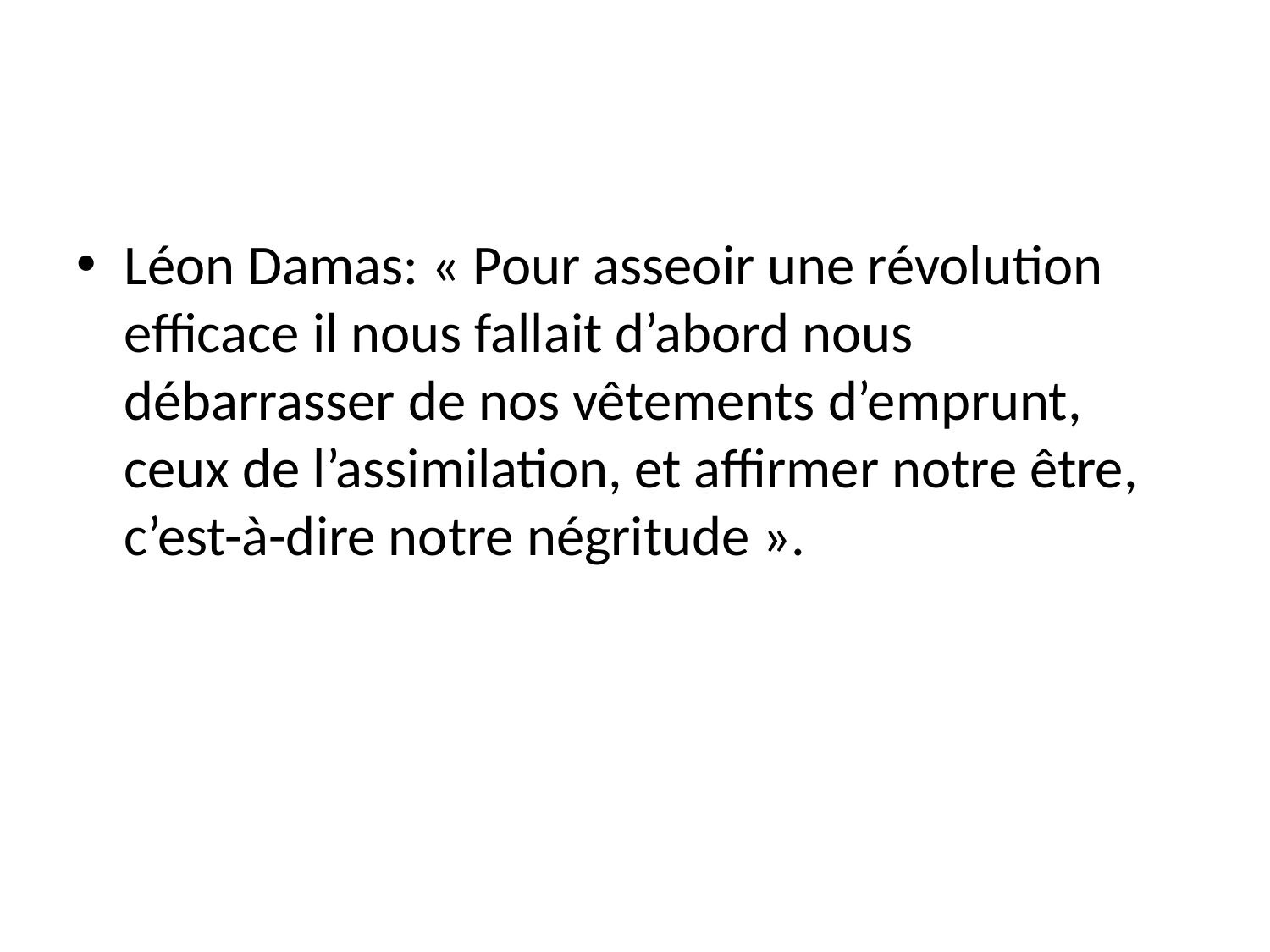

Léon Damas: « Pour asseoir une révolution efficace il nous fallait d’abord nous débarrasser de nos vêtements d’emprunt, ceux de l’assimilation, et affirmer notre être, c’est-à-dire notre négritude ».